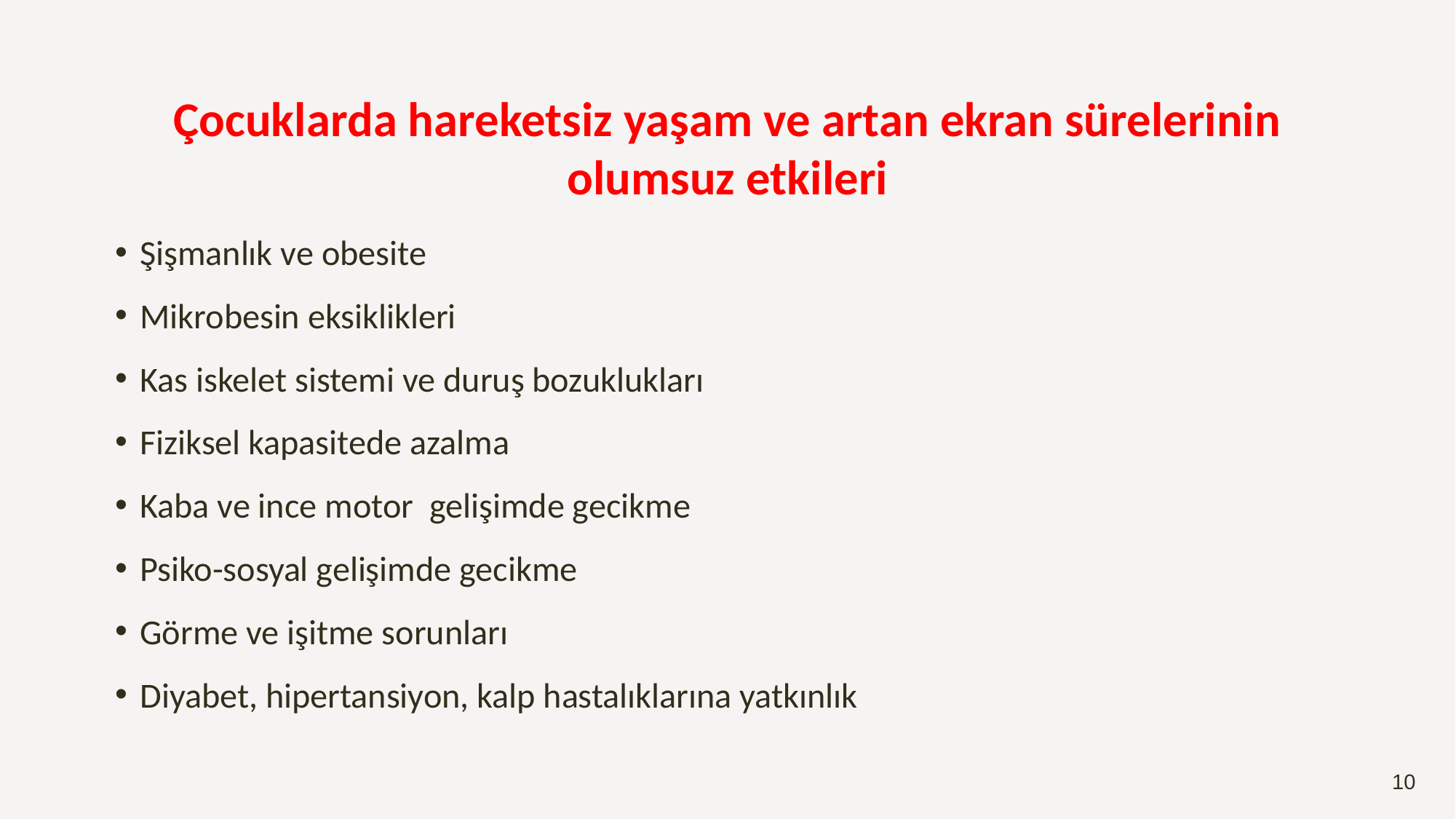

# Çocuklarda hareketsiz yaşam ve artan ekran sürelerinin olumsuz etkileri
Şişmanlık ve obesite
Mikrobesin eksiklikleri
Kas iskelet sistemi ve duruş bozuklukları
Fiziksel kapasitede azalma
Kaba ve ince motor  gelişimde gecikme
Psiko-sosyal gelişimde gecikme
Görme ve işitme sorunları
Diyabet, hipertansiyon, kalp hastalıklarına yatkınlık

10